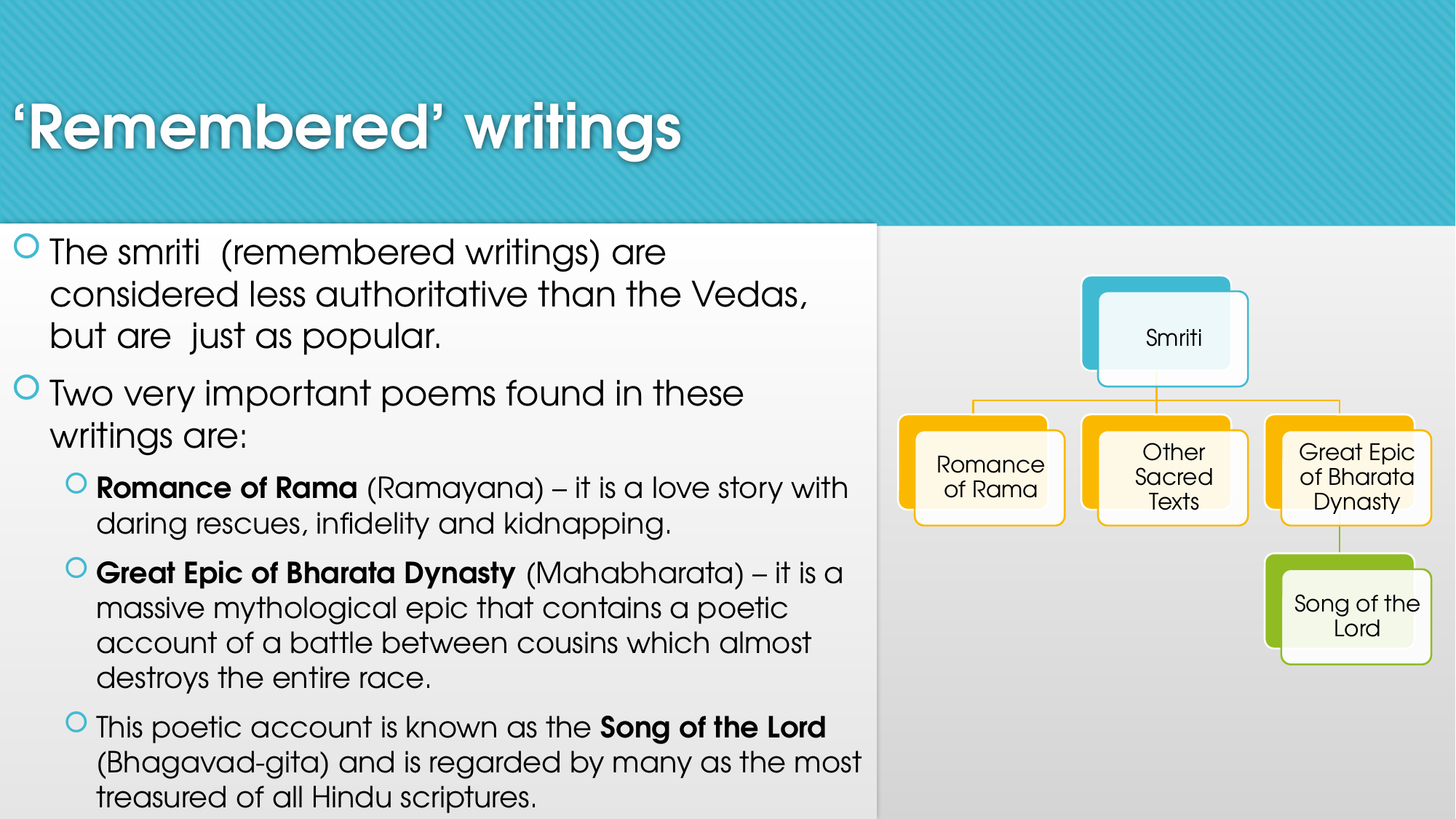

# ‘Remembered’ writings
Smriti
Romance of Rama
Other Sacred Texts
Great Epic of Bharata Dynasty
Song of the Lord
The smriti  (remembered writings) are considered less authoritative than the Vedas, but are  just as popular.
Two very important poems found in these writings are:
Romance of Rama (Ramayana) – it is a love story with daring rescues, infidelity and kidnapping.
Great Epic of Bharata Dynasty (Mahabharata) – it is a massive mythological epic that contains a poetic account of a battle between cousins which almost destroys the entire race.
This poetic account is known as the Song of the Lord (Bhagavad-gita) and is regarded by many as the most treasured of all Hindu scriptures.